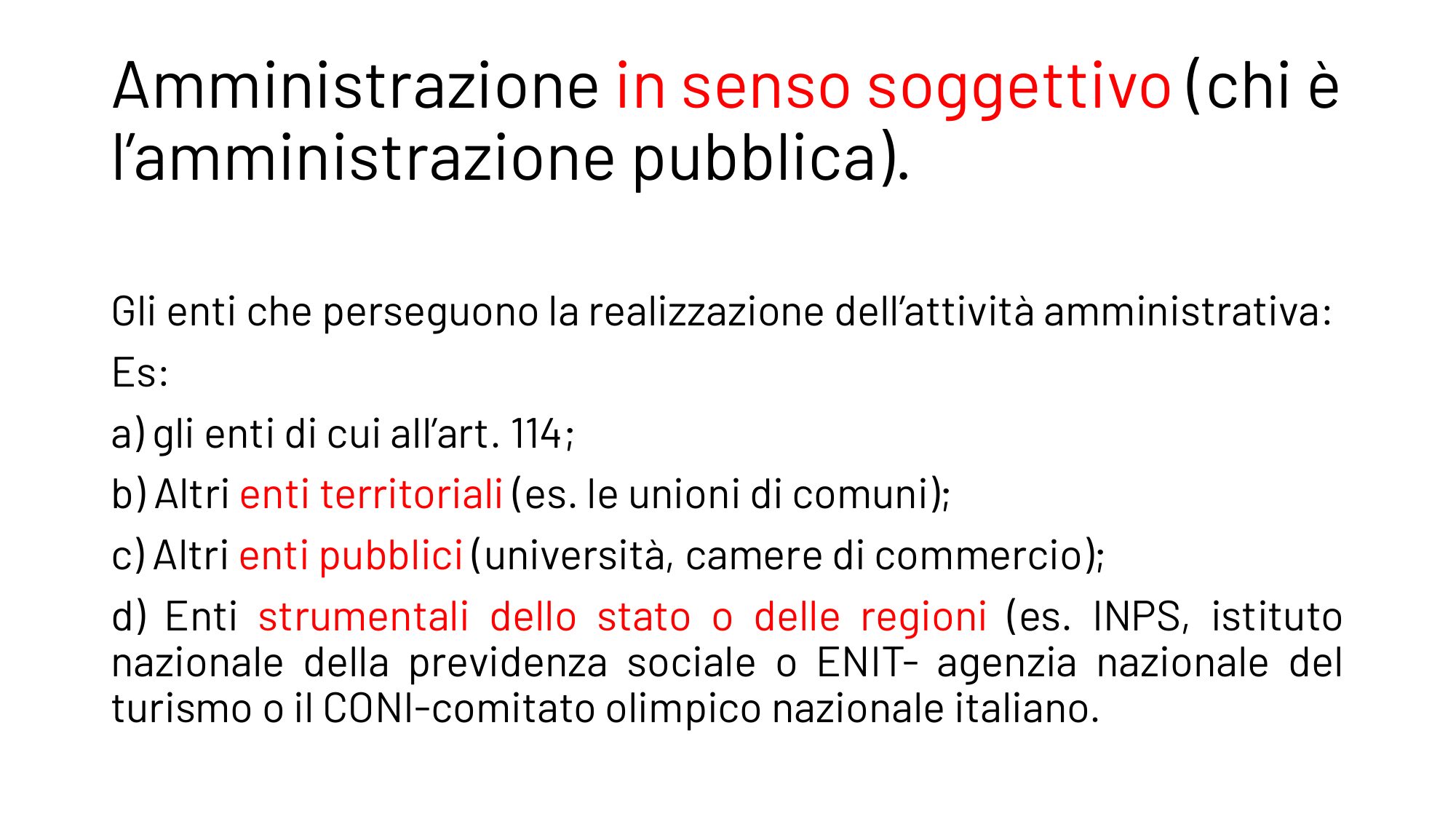

# Amministrazione in senso soggettivo (chi è l’amministrazione pubblica).

Gli enti che perseguono la realizzazione dell’attività amministrativa:
Es:
a) gli enti di cui all’art. 114;
b) Altri enti territoriali (es. le unioni di comuni);
c) Altri enti pubblici (università, camere di commercio);
d) Enti strumentali dello stato o delle regioni (es. INPS, istituto nazionale della previdenza sociale o ENIT- agenzia nazionale del turismo o il CONI-comitato olimpico nazionale italiano.